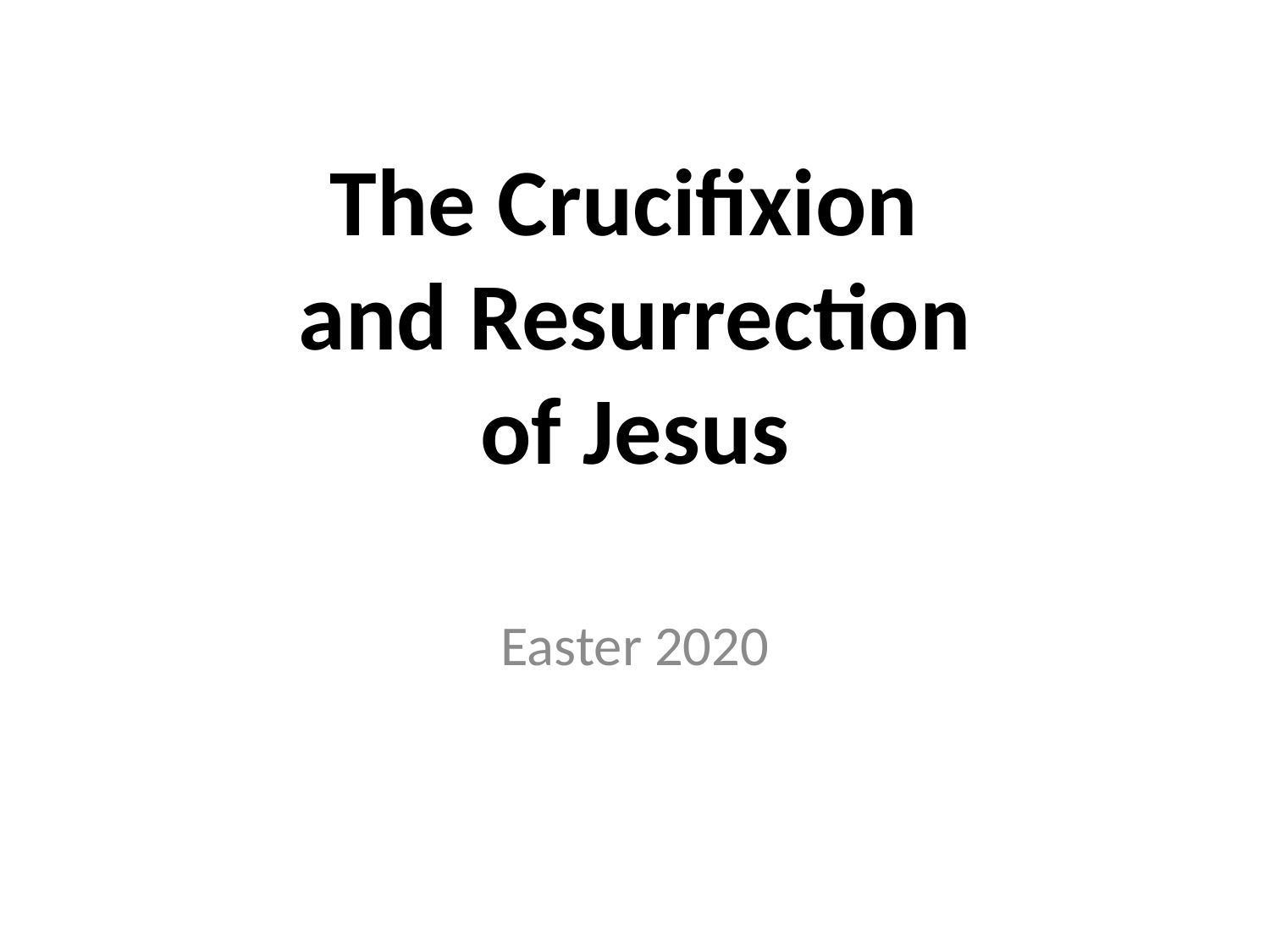

# The Crucifixion and Resurrection of Jesus
Easter 2020